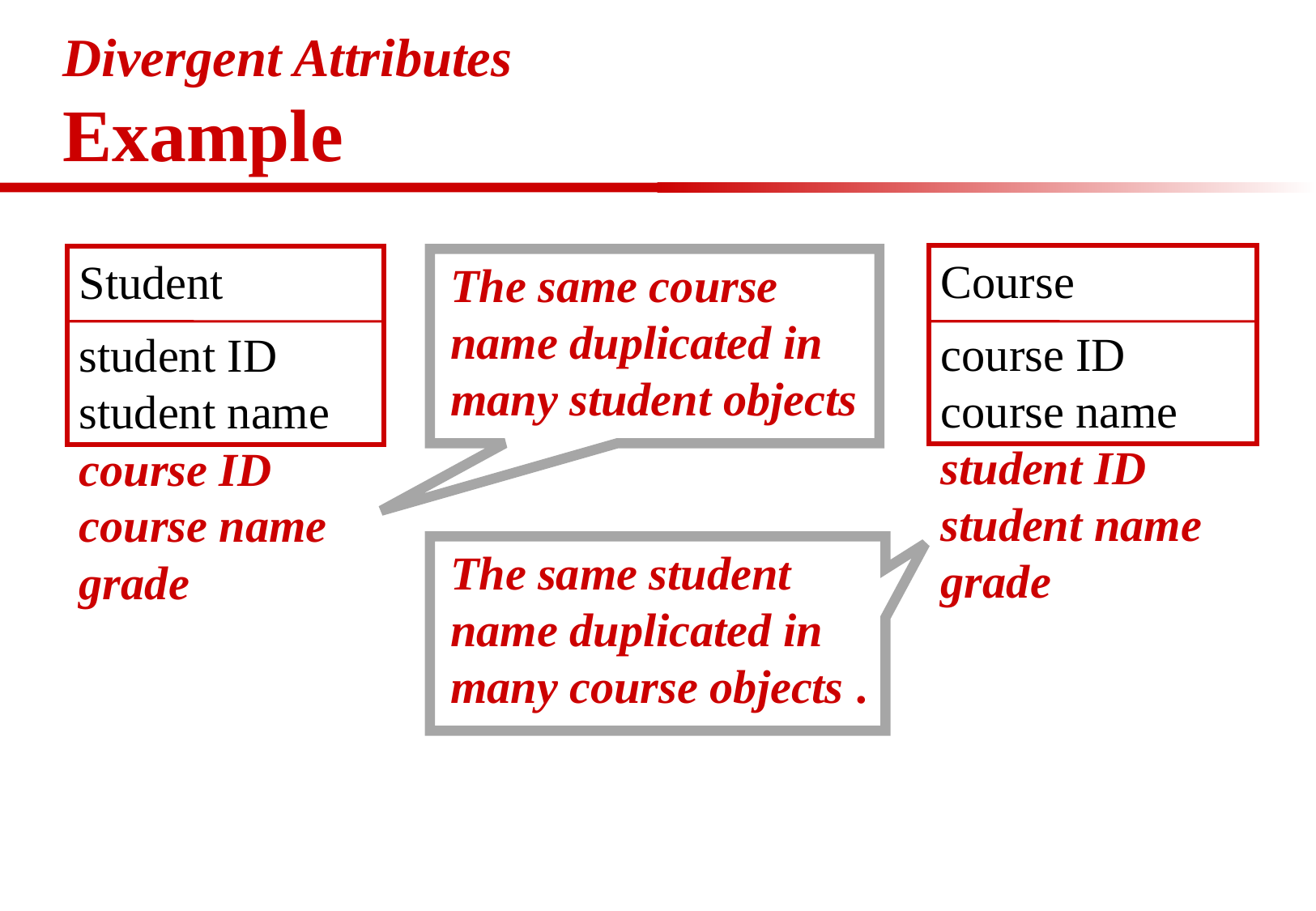

# Divergent Attributes Example
Course

course ID
course name
Student

student ID
student name
The same course name duplicated in many student objects

student ID
student name
grade
course ID
course name
grade
The same student name duplicated in many course objects .